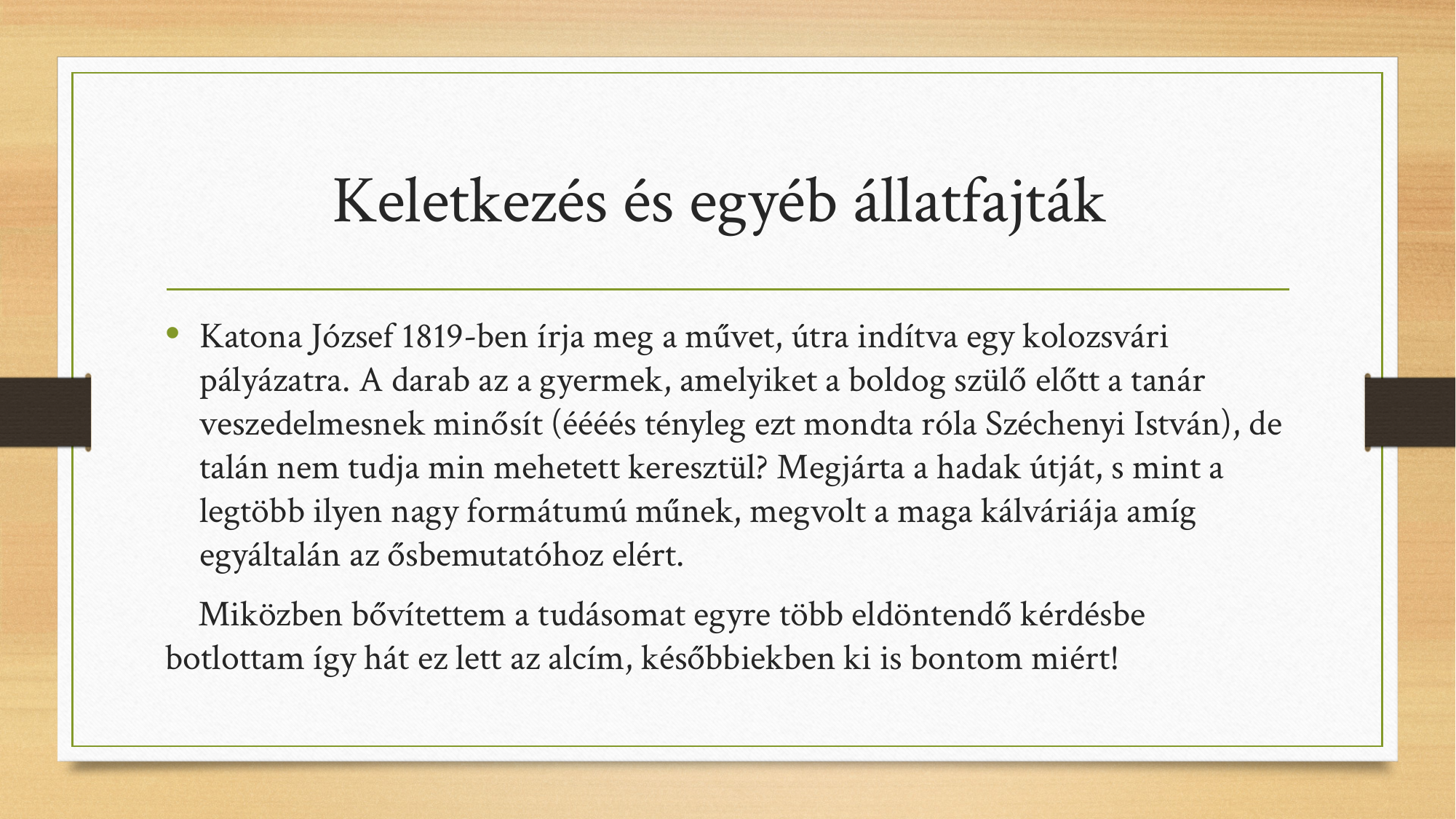

# Keletkezés és egyéb állatfajták
Katona József 1819-ben írja meg a művet, útra indítva egy kolozsvári pályázatra. A darab az a gyermek, amelyiket a boldog szülő előtt a tanár veszedelmesnek minősít (éééés tényleg ezt mondta róla Széchenyi István), de talán nem tudja min mehetett keresztül? Megjárta a hadak útját, s mint a legtöbb ilyen nagy formátumú műnek, megvolt a maga kálváriája amíg egyáltalán az ősbemutatóhoz elért.
    Miközben bővítettem a tudásomat egyre több eldöntendő kérdésbe botlottam így hát ez lett az alcím, későbbiekben ki is bontom miért!